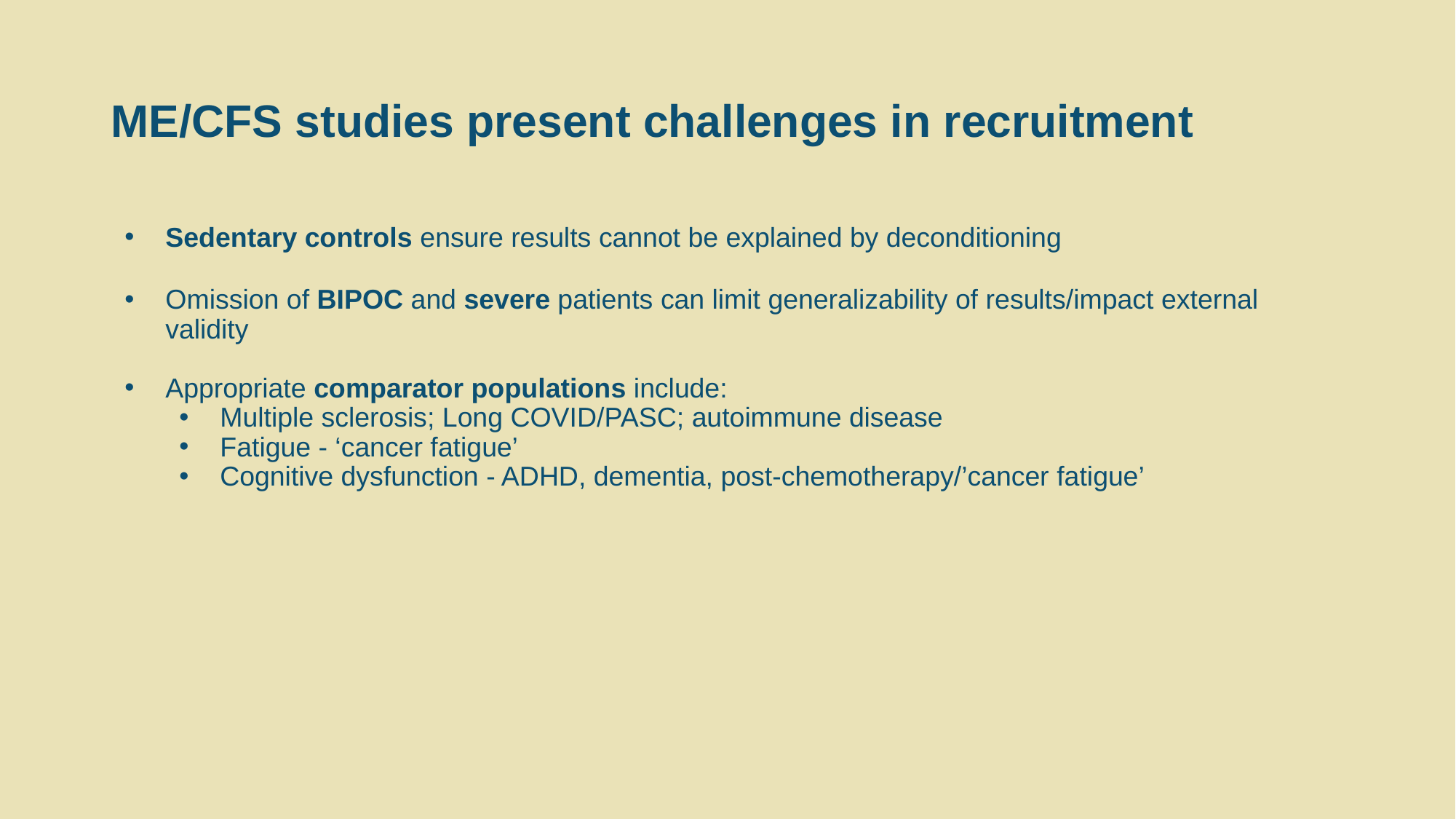

# ME/CFS studies present challenges in recruitment
Sedentary controls ensure results cannot be explained by deconditioning
Omission of BIPOC and severe patients can limit generalizability of results/impact external validity
Appropriate comparator populations include:
Multiple sclerosis; Long COVID/PASC; autoimmune disease
Fatigue - ‘cancer fatigue’
Cognitive dysfunction - ADHD, dementia, post-chemotherapy/’cancer fatigue’